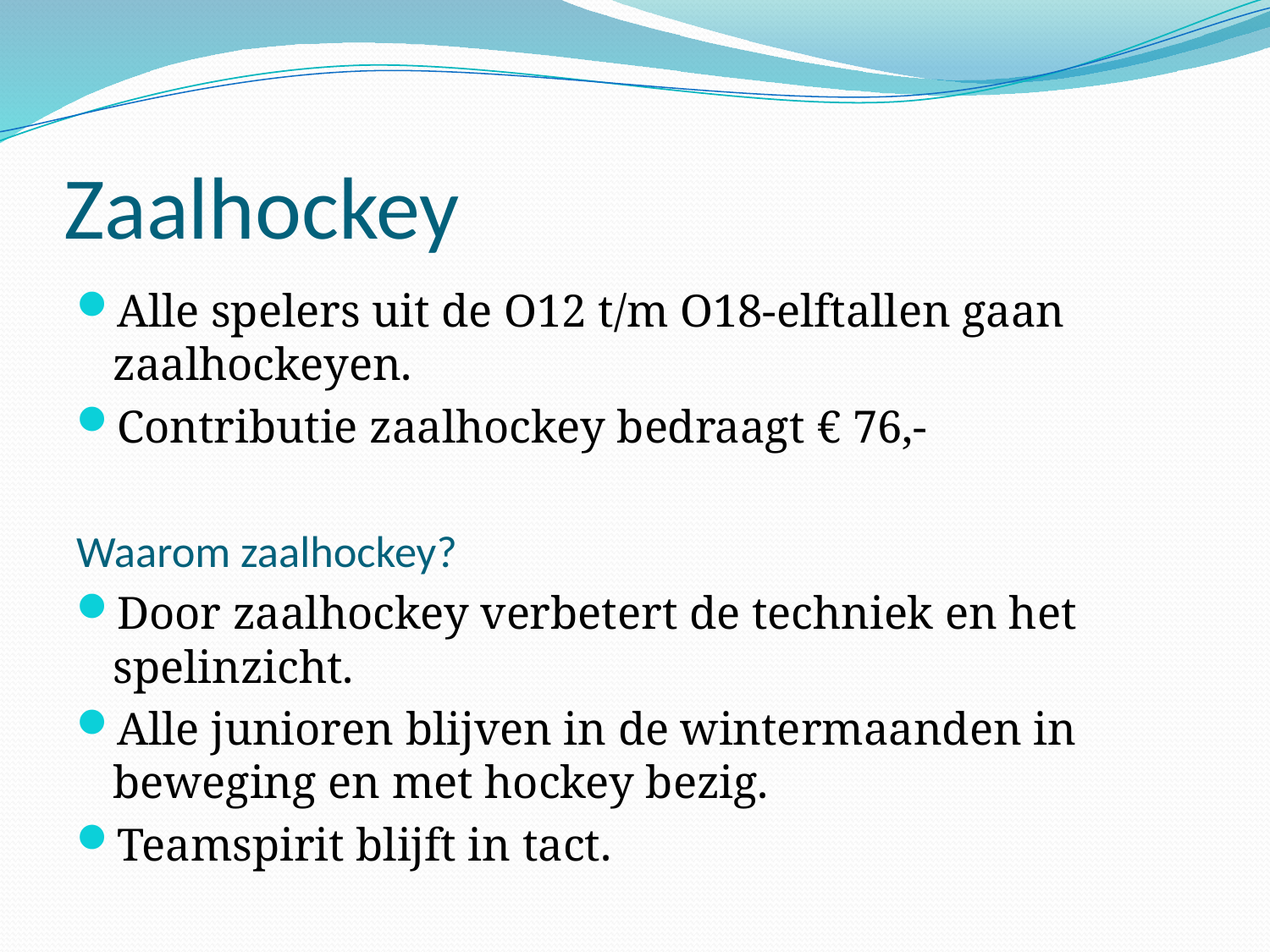

# Zaalhockey
Alle spelers uit de O12 t/m O18-elftallen gaan zaalhockeyen.
Contributie zaalhockey bedraagt € 76,-

Waarom zaalhockey?
Door zaalhockey verbetert de techniek en het spelinzicht.
Alle junioren blijven in de wintermaanden in beweging en met hockey bezig.
Teamspirit blijft in tact.